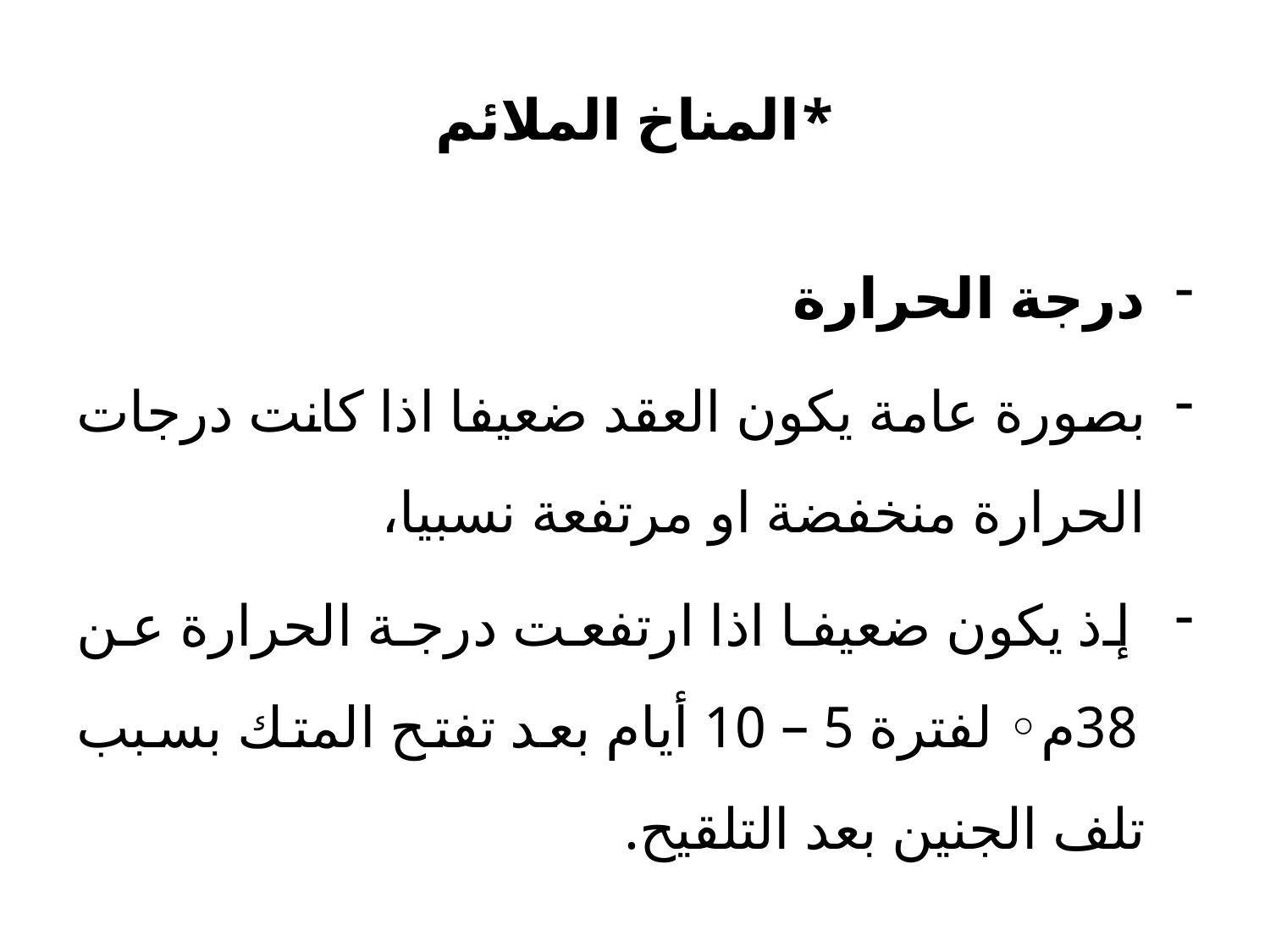

# *المناخ الملائم
درجة الحرارة
بصورة عامة يكون العقد ضعيفا اذا كانت درجات الحرارة منخفضة او مرتفعة نسبيا،
 إذ يكون ضعيفا اذا ارتفعت درجة الحرارة عن 38م◦ لفترة 5 – 10 أيام بعد تفتح المتك بسبب تلف الجنين بعد التلقيح.